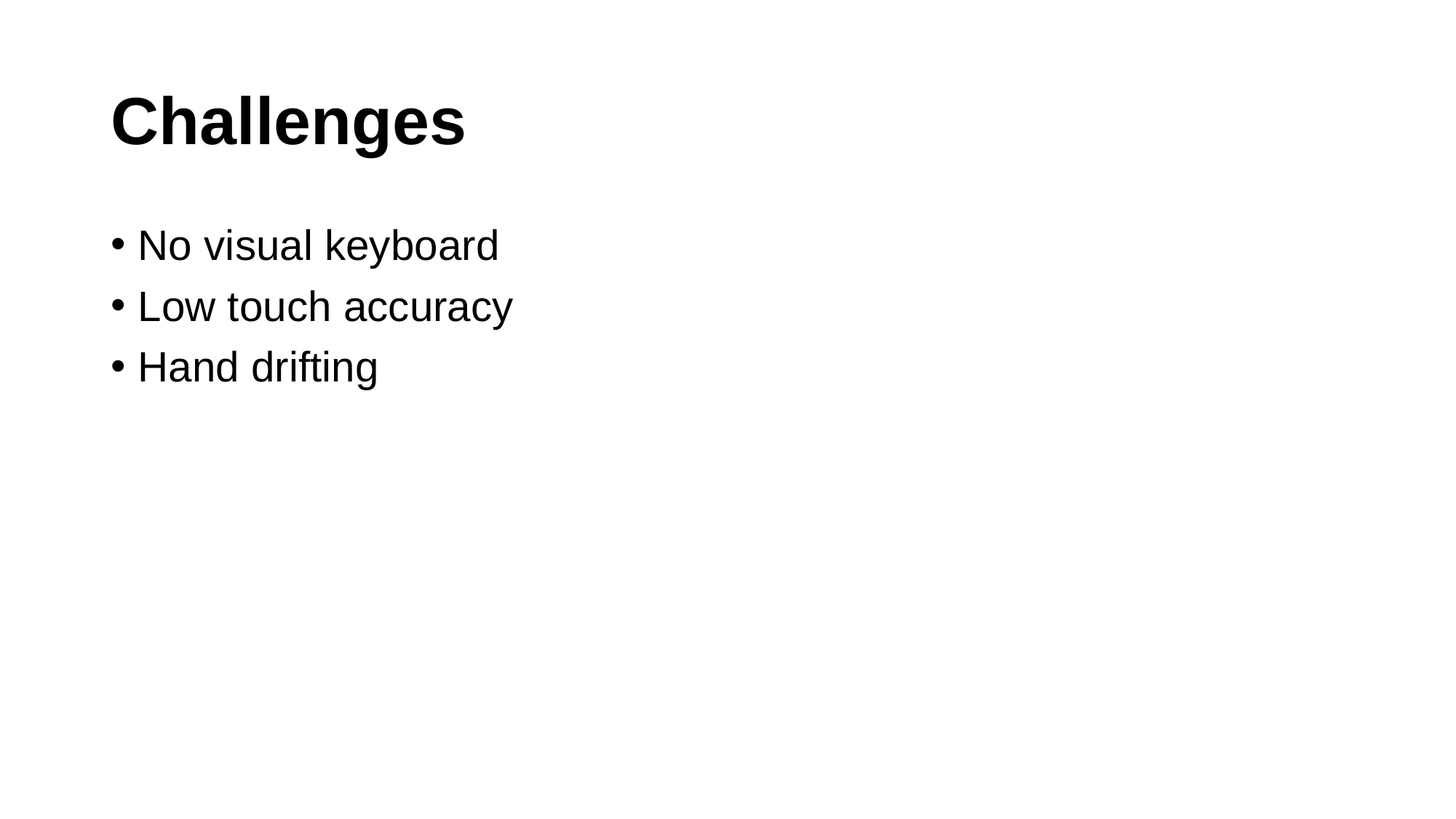

# Challenges
No visual keyboard
Low touch accuracy
Hand drifting